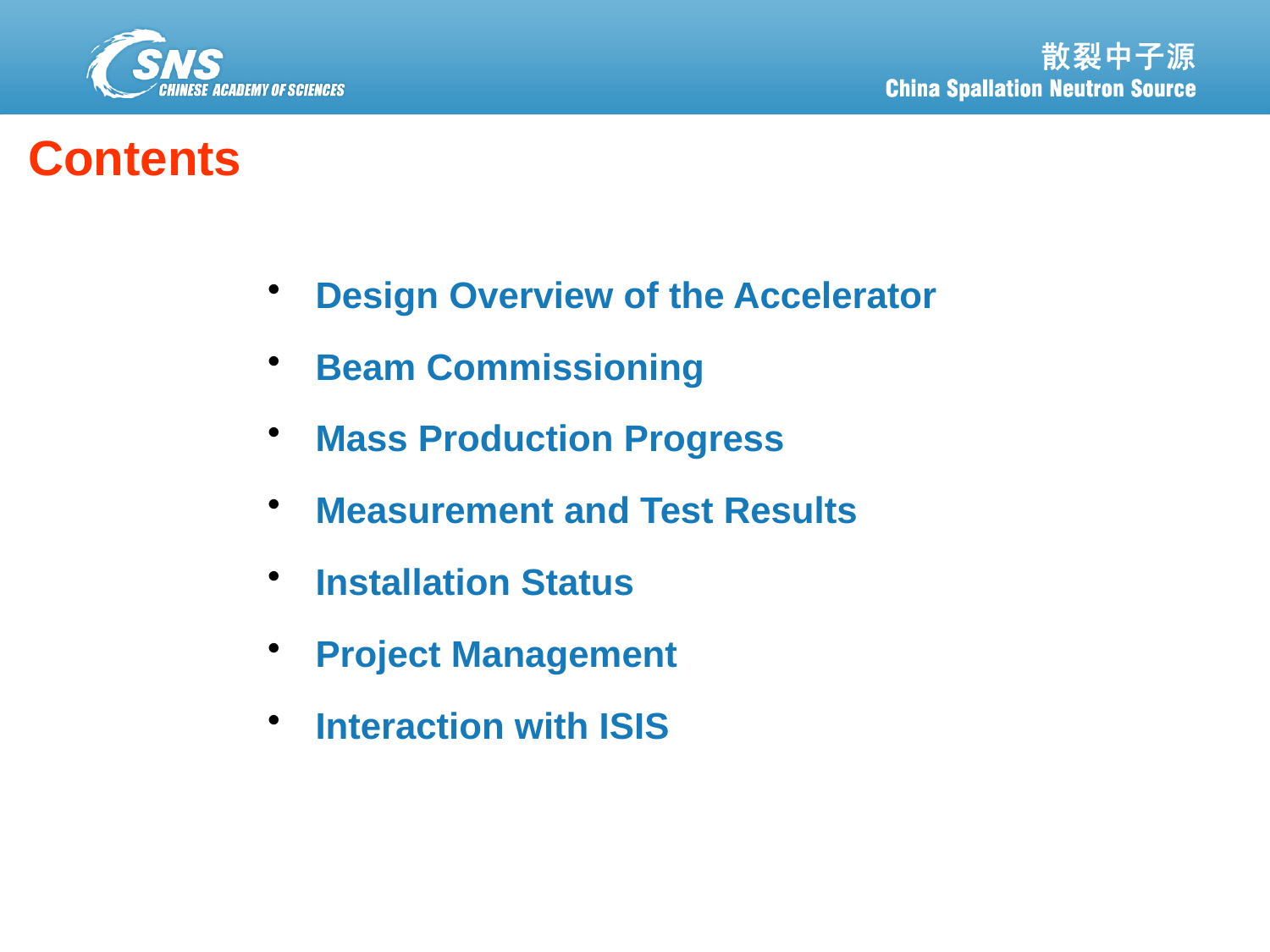

# Contents
Design Overview of the Accelerator
Beam Commissioning
Mass Production Progress
Measurement and Test Results
Installation Status
Project Management
Interaction with ISIS